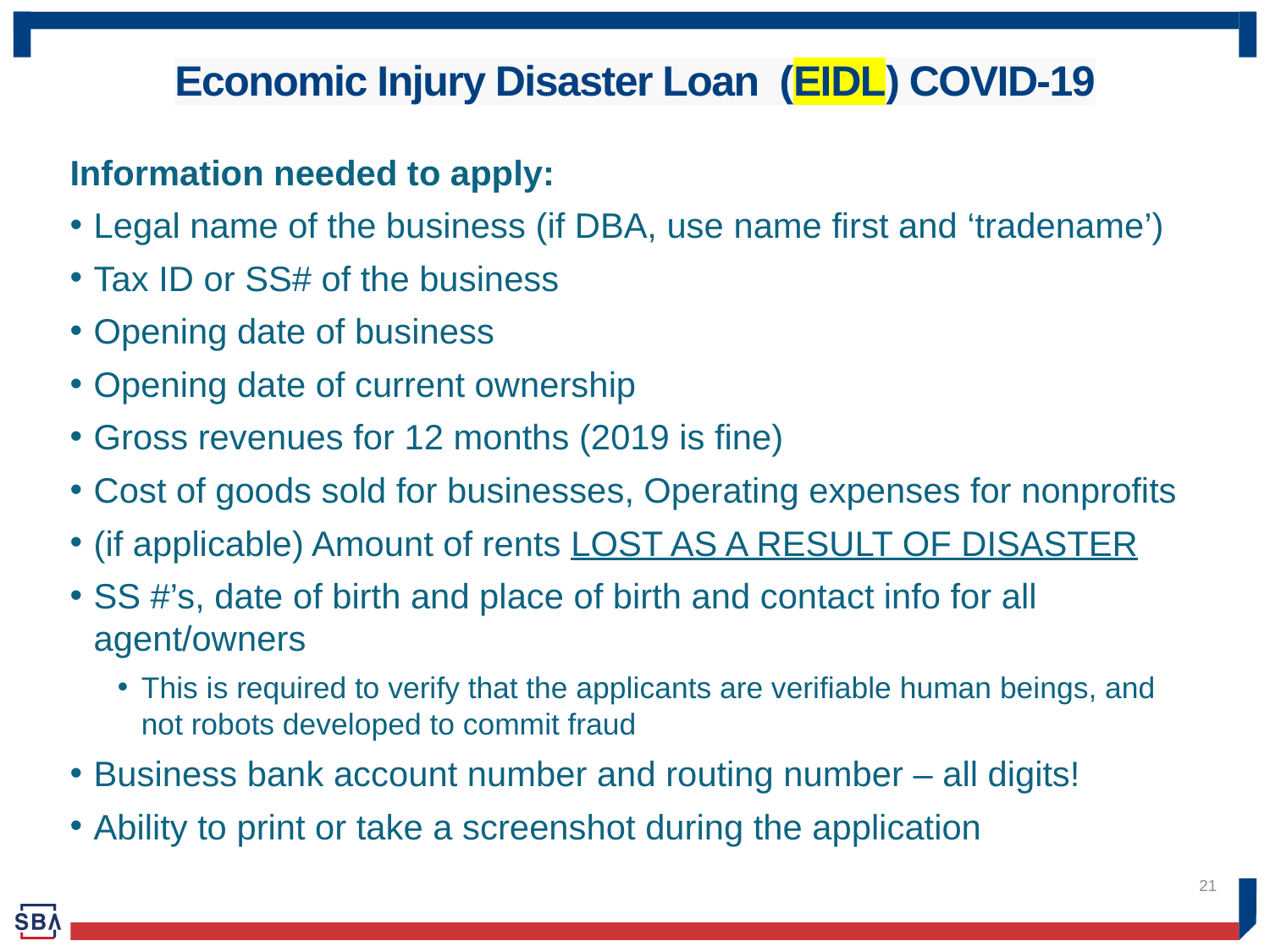

# Economic Injury Disaster Loan  (EIDL) COVID-19
Information needed to apply:
Legal name of the business (if DBA, use name first and ‘tradename’)
Tax ID or SS# of the business
Opening date of business
Opening date of current ownership
Gross revenues for 12 months (2019 is fine)
Cost of goods sold for businesses, Operating expenses for nonprofits
(if applicable) Amount of rents LOST AS A RESULT OF DISASTER
SS #’s, date of birth and place of birth and contact info for all agent/owners
This is required to verify that the applicants are verifiable human beings, and not robots developed to commit fraud
Business bank account number and routing number – all digits!
Ability to print or take a screenshot during the application
21